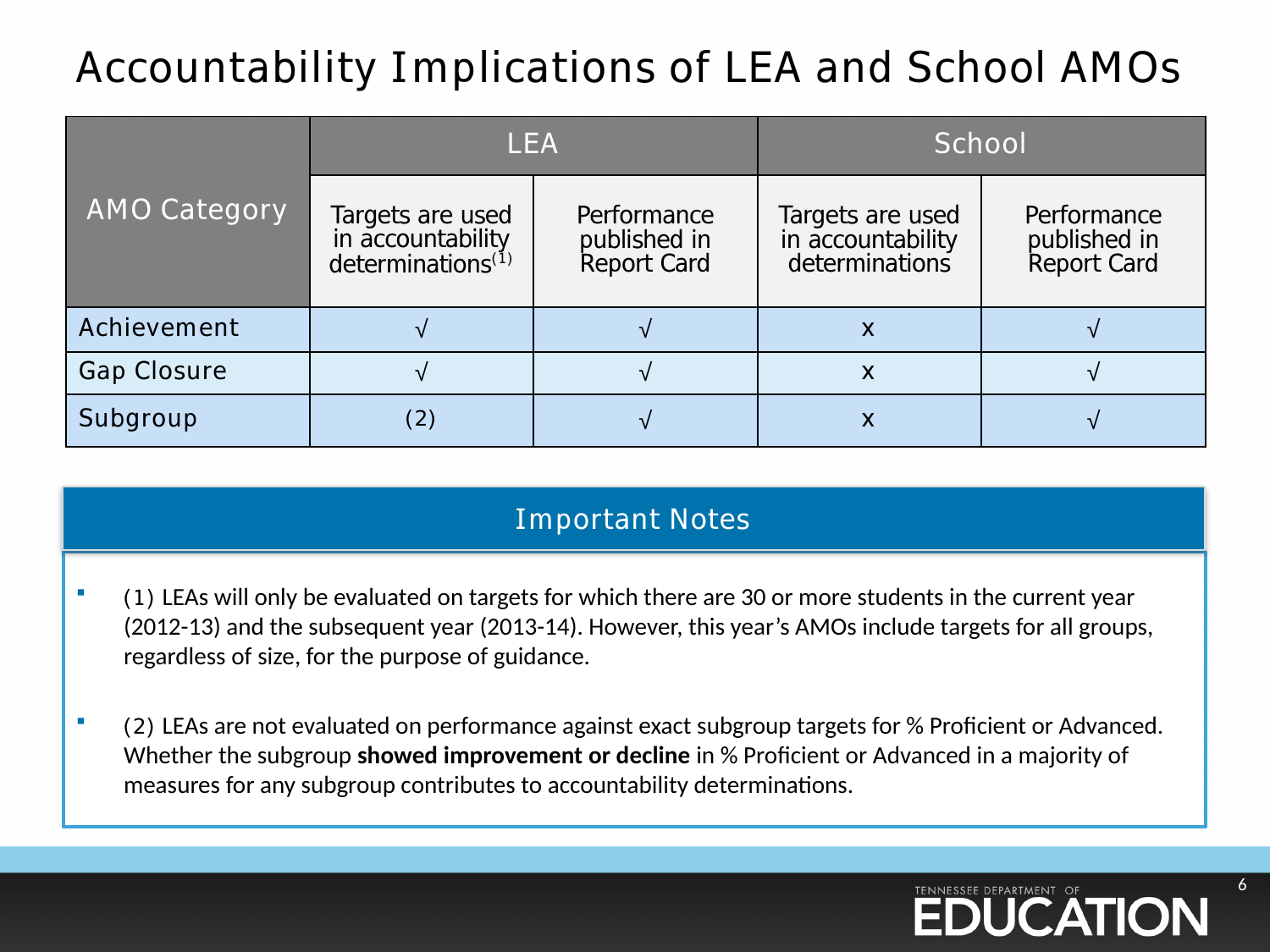

# Accountability Implications of LEA and School AMOs
| AMO Category | LEA |  | School |  |
| --- | --- | --- | --- | --- |
|  | Targets are used in accountability determinations(1) | Performance published in Report Card | Targets are used in accountability determinations | Performance published in Report Card |
| Achievement | √ | √ | x | √ |
| Gap Closure | √ | √ | x | √ |
| Subgroup | (2) | √ | x | √ |
Important Notes
(1) LEAs will only be evaluated on targets for which there are 30 or more students in the current year (2012-13) and the subsequent year (2013-14). However, this year’s AMOs include targets for all groups, regardless of size, for the purpose of guidance.

(2) LEAs are not evaluated on performance against exact subgroup targets for % Proficient or Advanced.  Whether the subgroup showed improvement or decline in % Proficient or Advanced in a majority of measures for any subgroup contributes to accountability determinations.
6